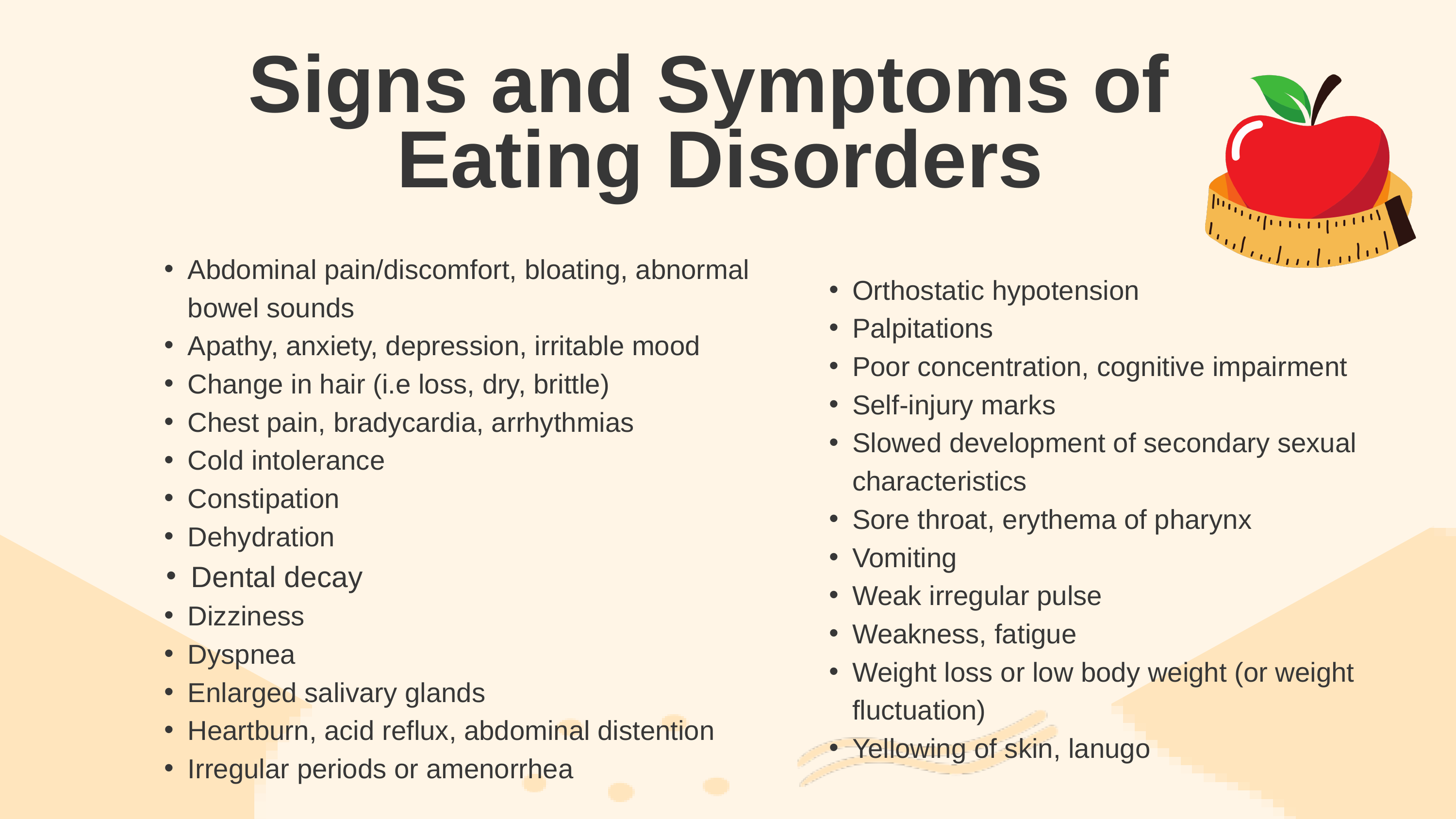

Signs and Symptoms of
Eating Disorders

Orthostatic hypotension
Palpitations
Poor concentration, cognitive impairment
Self-injury marks
Slowed development of secondary sexual characteristics
Sore throat, erythema of pharynx
Vomiting
Weak irregular pulse
Weakness, fatigue
Weight loss or low body weight (or weight fluctuation)
Yellowing of skin, lanugo
Abdominal pain/discomfort, bloating, abnormal bowel sounds
Apathy, anxiety, depression, irritable mood
Change in hair (i.e loss, dry, brittle)
Chest pain, bradycardia, arrhythmias
Cold intolerance
Constipation
Dehydration
Dental decay
Dizziness
Dyspnea
Enlarged salivary glands
Heartburn, acid reflux, abdominal distention
Irregular periods or amenorrhea